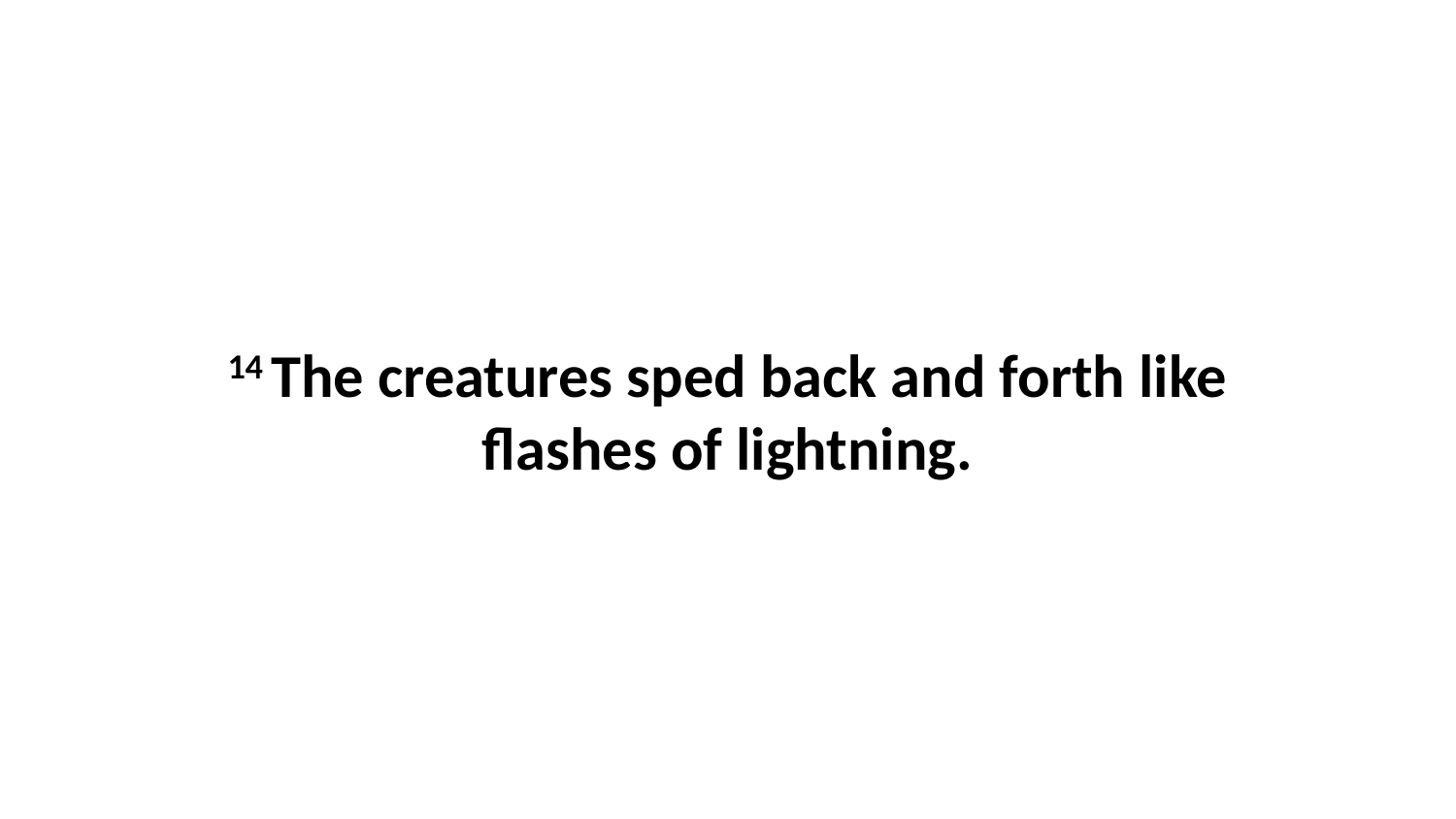

14 The creatures sped back and forth like flashes of lightning.